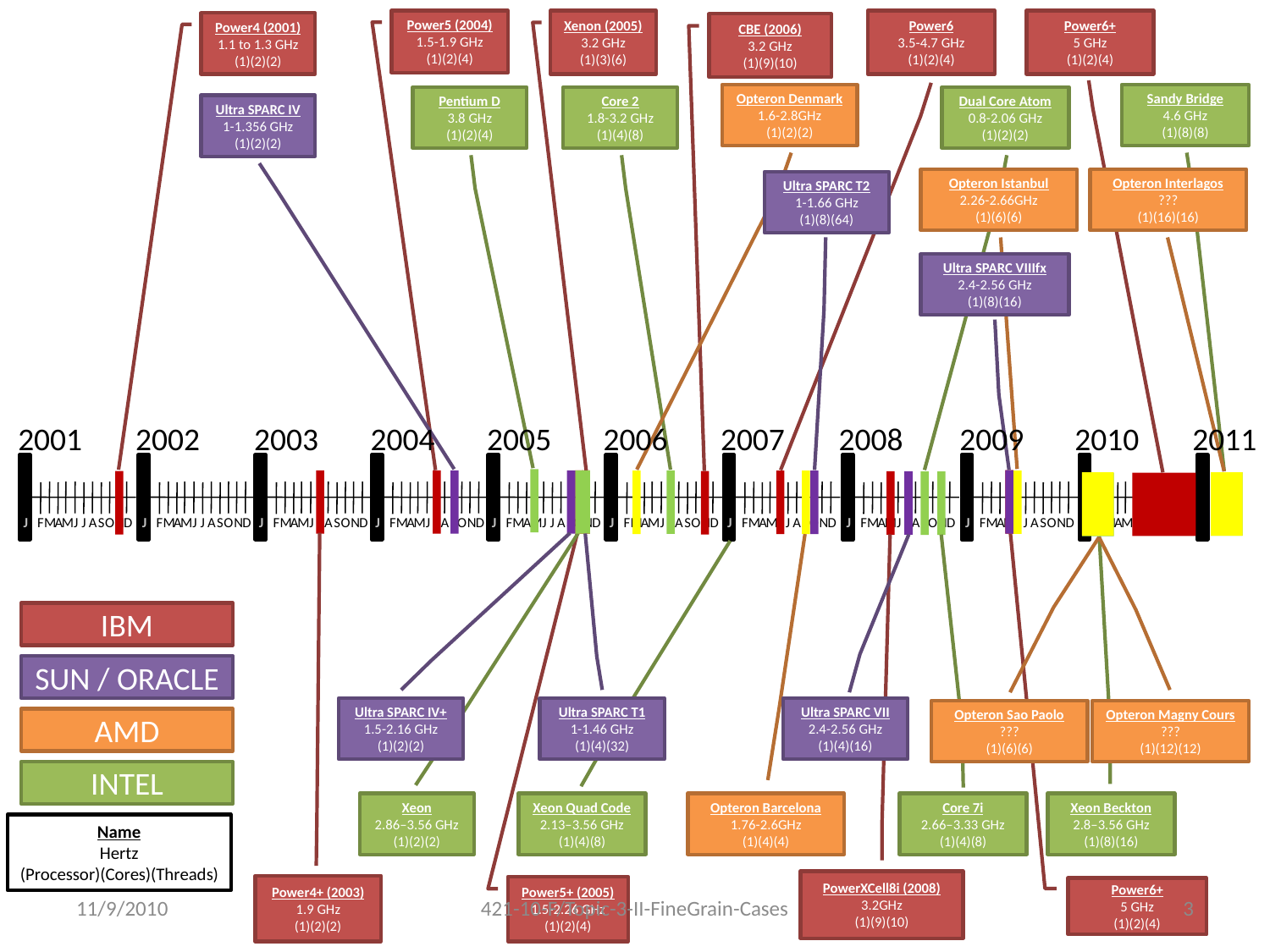

Power5 (2004)
1.5-1.9 GHz
(1)(2)(4)
Xenon (2005)
3.2 GHz
(1)(3)(6)
Power6
3.5-4.7 GHz
(1)(2)(4)
Power6+
5 GHz
(1)(2)(4)
Power4 (2001)
1.1 to 1.3 GHz
(1)(2)(2)
CBE (2006)
3.2 GHz
(1)(9)(10)
Opteron Denmark
1.6-2.8GHz
(1)(2)(2)
Sandy Bridge
4.6 GHz
(1)(8)(8)
Pentium D
3.8 GHz
(1)(2)(4)
Core 2
1.8-3.2 GHz
(1)(4)(8)
Dual Core Atom
0.8-2.06 GHz
(1)(2)(2)
Ultra SPARC IV
1-1.356 GHz
(1)(2)(2)
Opteron Istanbul
2.26-2.66GHz
(1)(6)(6)
Opteron Interlagos
???
(1)(16)(16)
Ultra SPARC T2
1-1.66 GHz
(1)(8)(64)
Ultra SPARC VIIIfx
2.4-2.56 GHz
(1)(8)(16)
2001
2002
2003
2004
2005
2006
2007
2008
2009
2010
2011

M
S
O
N
J
F
M
A
J
J
A
D

M
S
O
N
J
F
M
A
J
J
A
D

M
S
O
N
J
F
M
A
J
J
A
D

M
S
O
N
J
F
M
A
J
J
A
D

M
S
O
N
J
F
M
A
J
J
A
D

M
S
O
N
J
F
M
A
J
J
A
D

M
S
O
N
J
F
M
A
J
J
A
D

M
S
O
N
J
F
M
A
J
J
A
D

M
S
O
N
J
F
M
A
J
J
A
D

M
S
O
N
J
F
M
A
J
J
A
D

IBM
SUN / ORACLE
Ultra SPARC IV+
1.5-2.16 GHz
(1)(2)(2)
Ultra SPARC T1
1-1.46 GHz
(1)(4)(32)
Ultra SPARC VII
2.4-2.56 GHz
(1)(4)(16)
Opteron Sao Paolo
???
(1)(6)(6)
Opteron Magny Cours
???
(1)(12)(12)
AMD
INTEL
Xeon
2.86–3.56 GHz
(1)(2)(2)
Xeon Quad Code
2.13–3.56 GHz
(1)(4)(8)
Opteron Barcelona
1.76-2.6GHz
(1)(4)(4)
Core 7i
2.66–3.33 GHz
(1)(4)(8)
Xeon Beckton
2.8–3.56 GHz
(1)(8)(16)
Name
Hertz
(Processor)(Cores)(Threads)
PowerXCell8i (2008)
3.2GHz
(1)(9)(10)
Power4+ (2003)
1.9 GHz
(1)(2)(2)
Power5+ (2005)
1.5-2.26 GHz
(1)(2)(4)
Power6+
5 GHz
(1)(2)(4)
11/9/2010
421-10-F/Topic-3-II-FineGrain-Cases
3